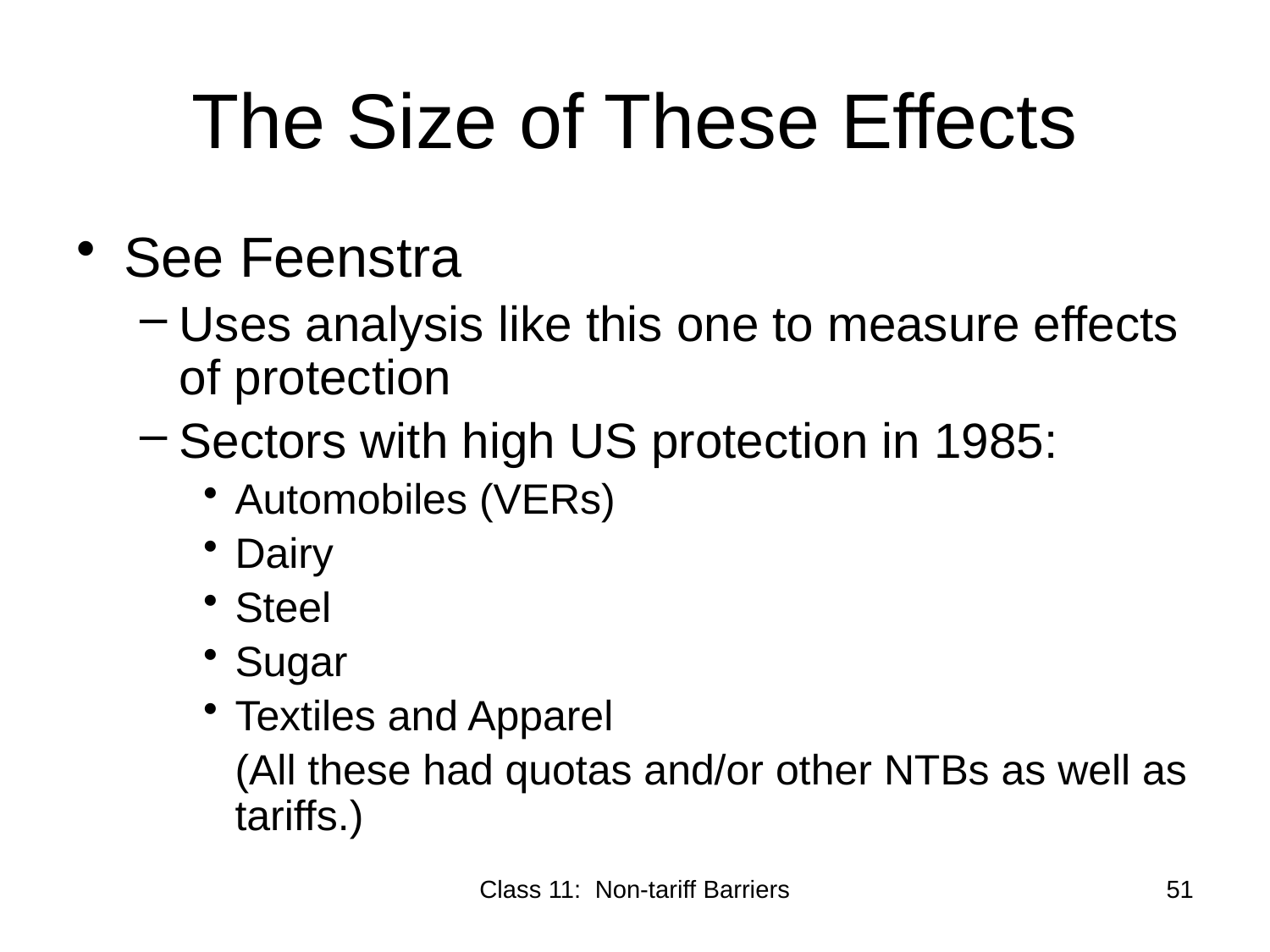

# The Size of These Effects
See Feenstra
Uses analysis like this one to measure effects of protection
Sectors with high US protection in 1985:
Automobiles (VERs)
Dairy
Steel
Sugar
Textiles and Apparel
	(All these had quotas and/or other NTBs as well as tariffs.)
Class 11:  Non-tariff Barriers
51